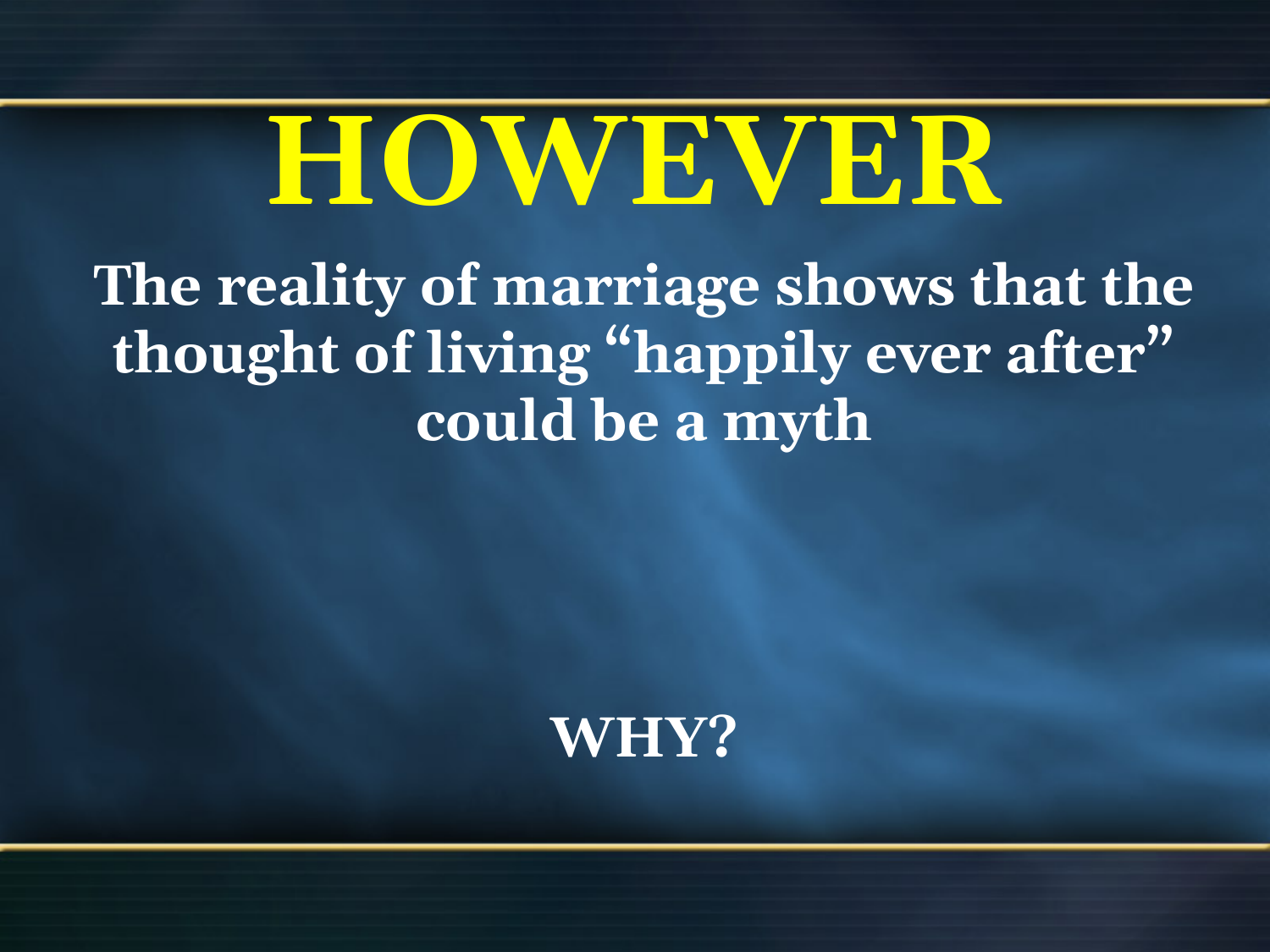

# HOWEVER
The reality of marriage shows that the thought of living “happily ever after” could be a myth

WHY?